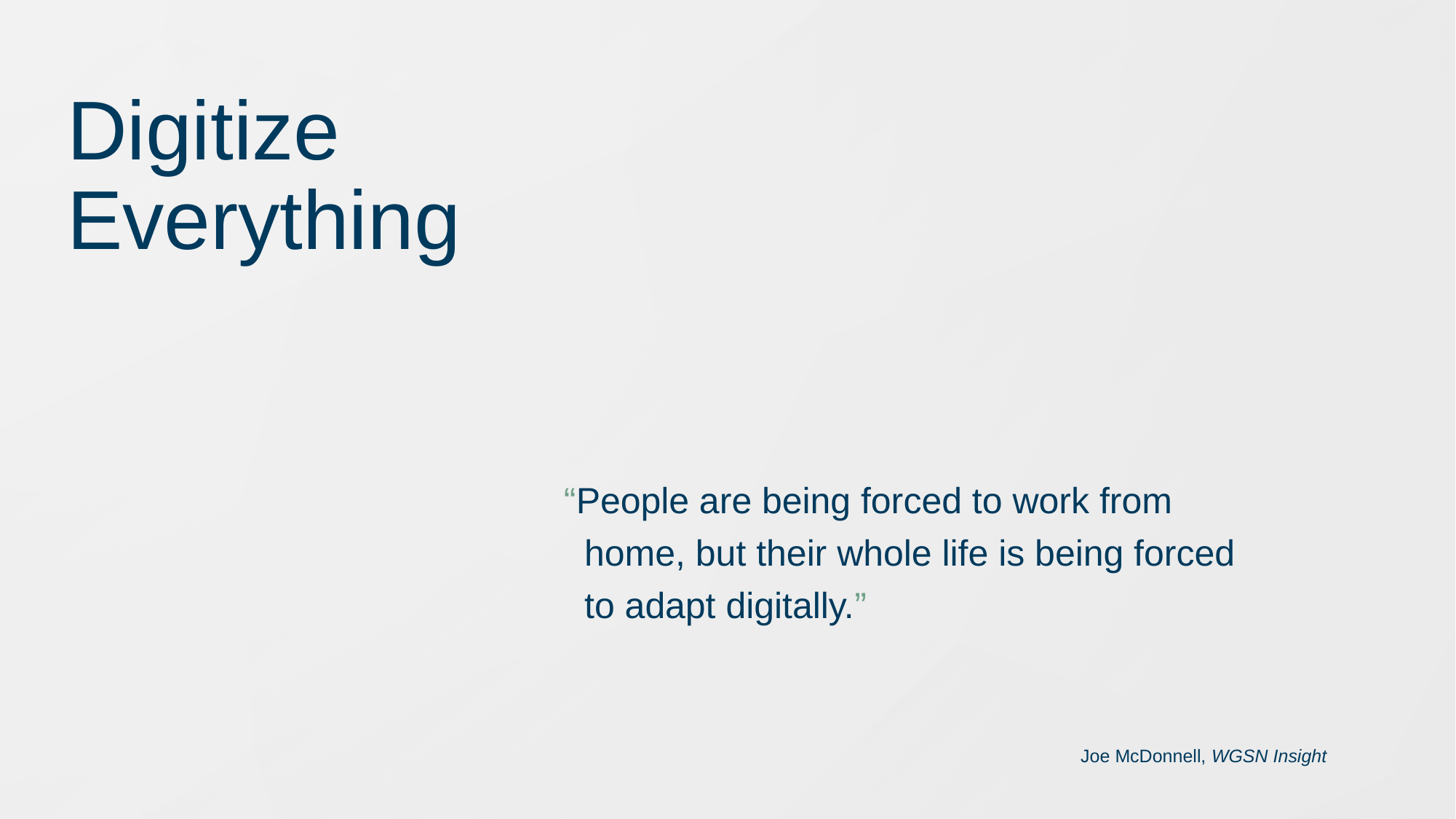

Digitize Everything
“People are being forced to work from
  home, but their whole life is being forced
  to adapt digitally.”
Joe McDonnell, WGSN Insight